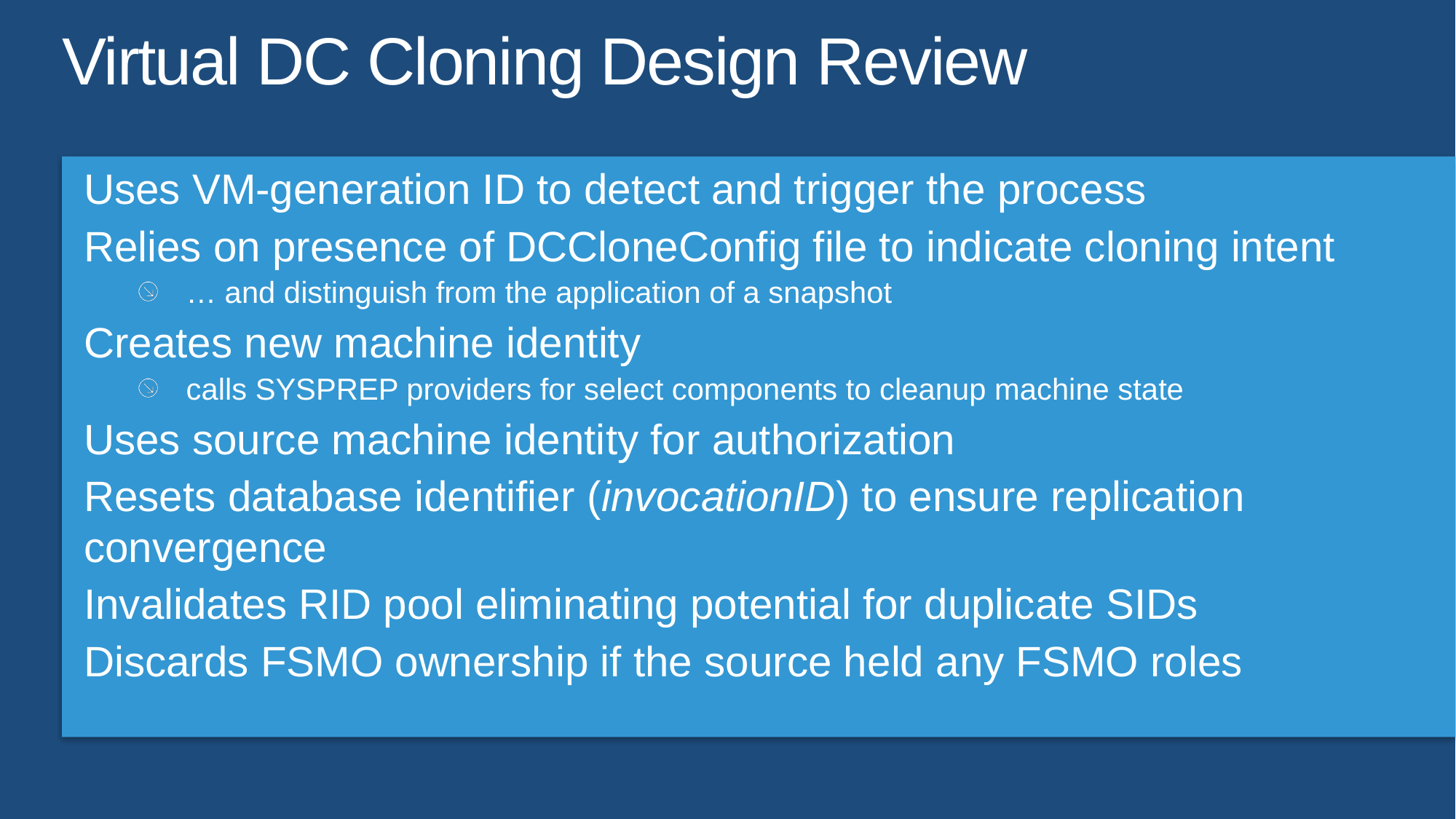

# Virtual DC Cloning Design Review

Uses VM-generation ID to detect and trigger the process
Relies on presence of DCCloneConfig file to indicate cloning intent
… and distinguish from the application of a snapshot
Creates new machine identity
calls SYSPREP providers for select components to cleanup machine state
Uses source machine identity for authorization
Resets database identifier (invocationID) to ensure replication convergence
Invalidates RID pool eliminating potential for duplicate SIDs
Discards FSMO ownership if the source held any FSMO roles